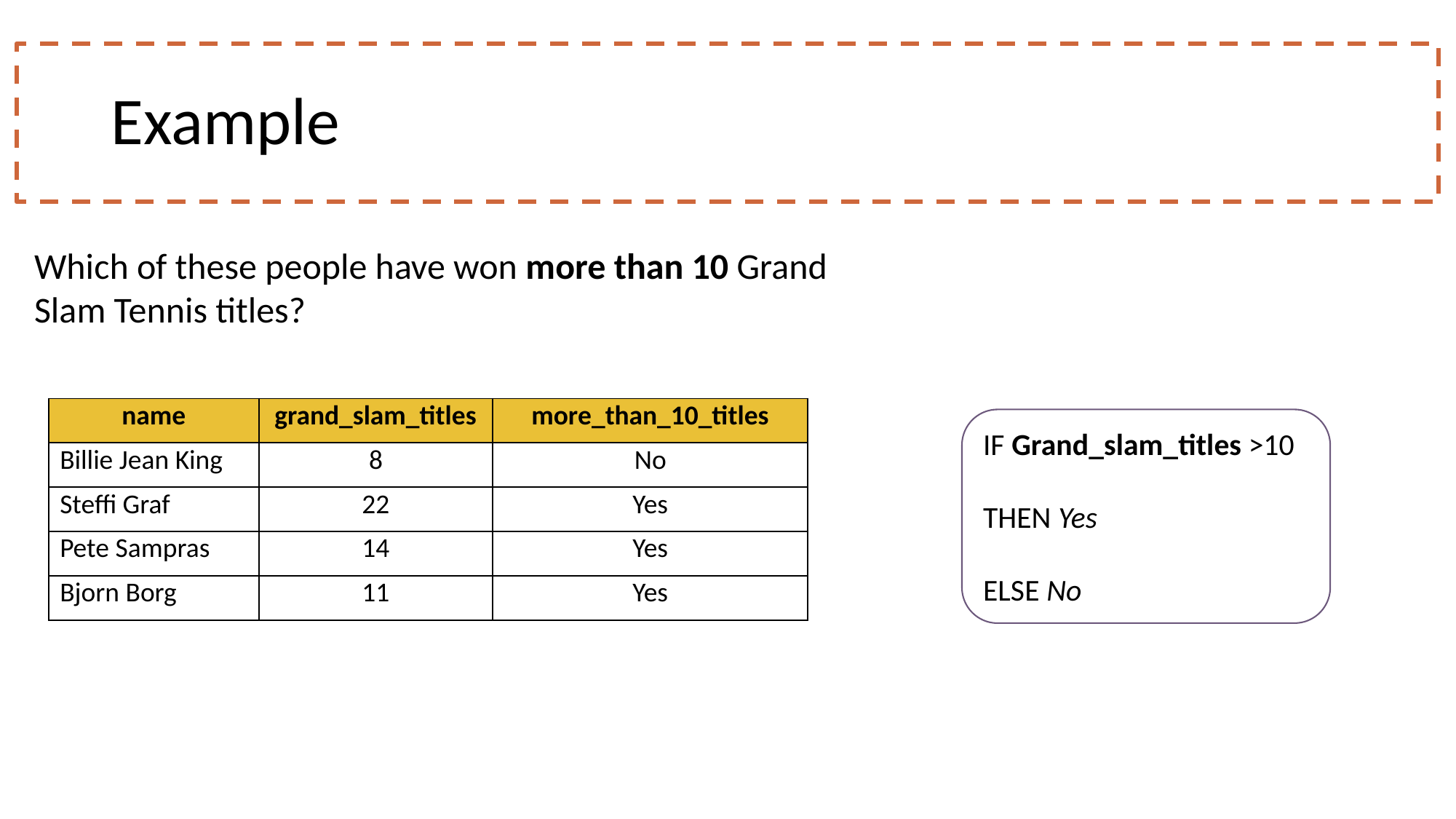

# Example
Which of these people have won more than 10 Grand Slam Tennis titles?

| name | grand\_slam\_titles | more\_than\_10\_titles |
| --- | --- | --- |
| Billie Jean King | 8 | No |
| Steffi Graf | 22 | Yes |
| Pete Sampras | 14 | Yes |
| Bjorn Borg | 11 | Yes |
IF Grand_slam_titles >10

THEN Yes

ELSE No